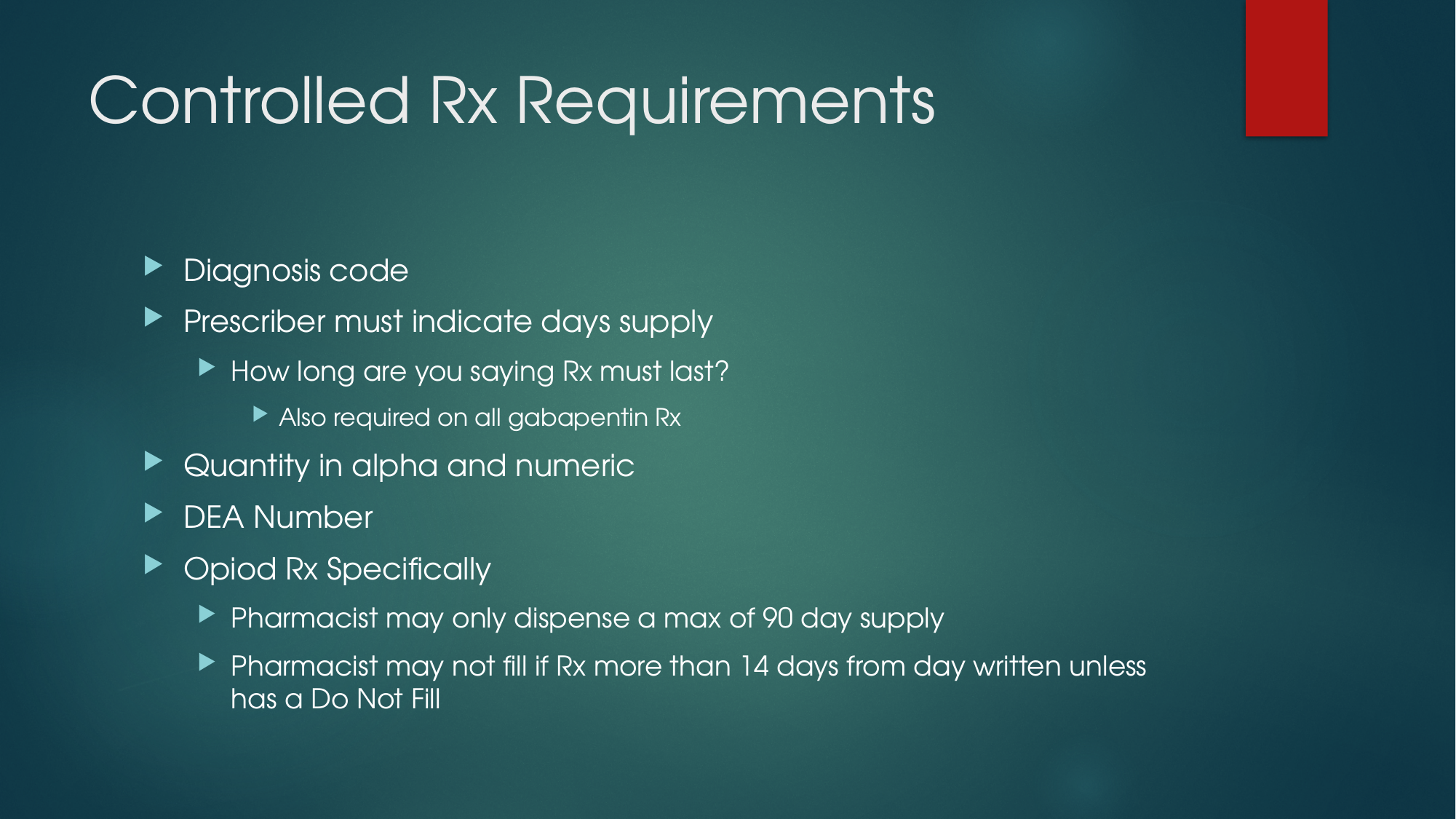

# Controlled Rx Requirements
Diagnosis code
Prescriber must indicate days supply
How long are you saying Rx must last?
Also required on all gabapentin Rx
Quantity in alpha and numeric
DEA Number
Opiod Rx Specifically
Pharmacist may only dispense a max of 90 day supply
Pharmacist may not fill if Rx more than 14 days from day written unless has a Do Not Fill